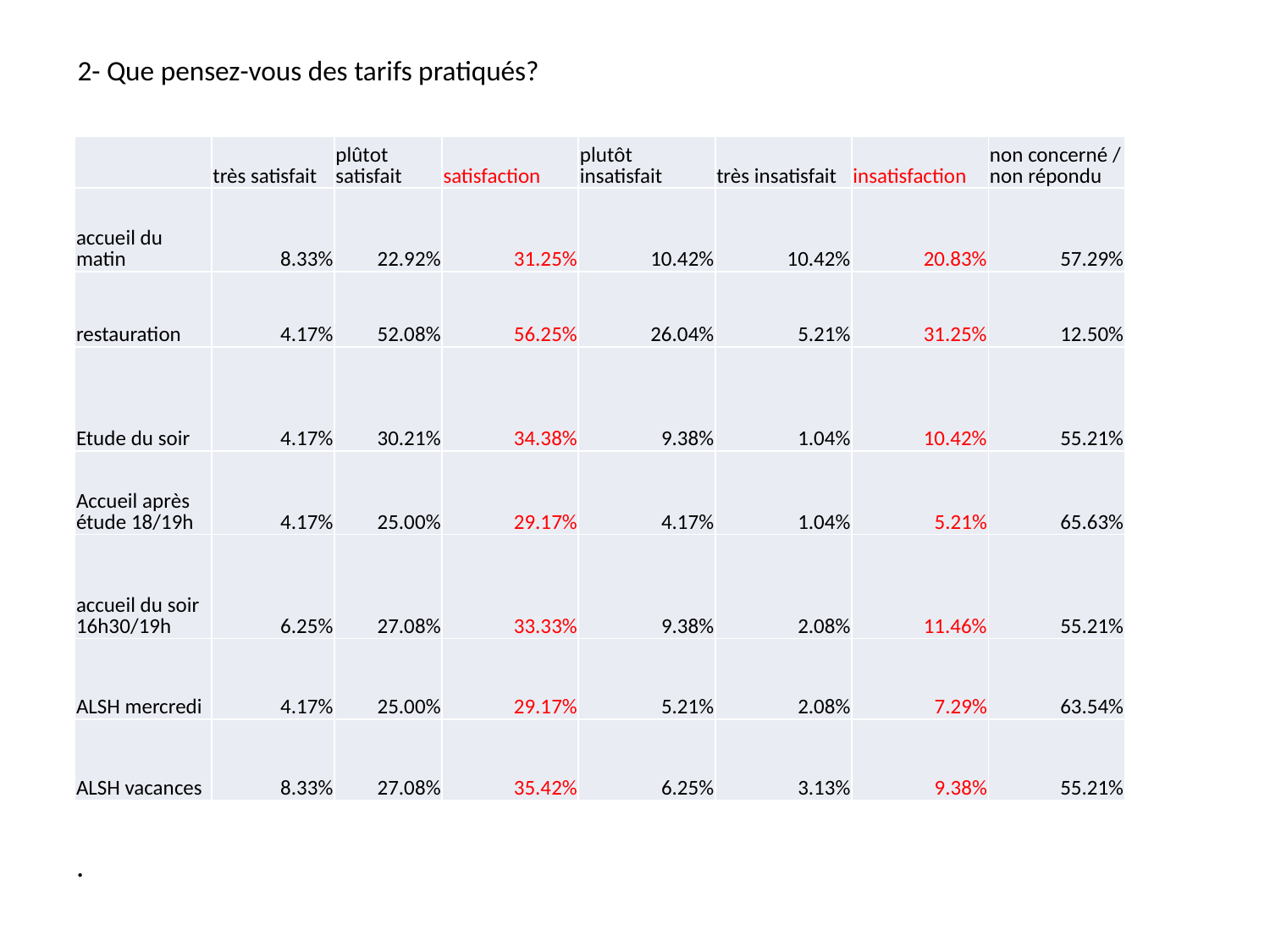

# 2- Que pensez-vous des tarifs pratiqués?
|  | très satisfait | plûtot satisfait | satisfaction | plutôt insatisfait | très insatisfait | insatisfaction | non concerné / non répondu |
| --- | --- | --- | --- | --- | --- | --- | --- |
| accueil du matin | 8.33% | 22.92% | 31.25% | 10.42% | 10.42% | 20.83% | 57.29% |
| restauration | 4.17% | 52.08% | 56.25% | 26.04% | 5.21% | 31.25% | 12.50% |
| Etude du soir | 4.17% | 30.21% | 34.38% | 9.38% | 1.04% | 10.42% | 55.21% |
| Accueil après étude 18/19h | 4.17% | 25.00% | 29.17% | 4.17% | 1.04% | 5.21% | 65.63% |
| accueil du soir 16h30/19h | 6.25% | 27.08% | 33.33% | 9.38% | 2.08% | 11.46% | 55.21% |
| ALSH mercredi | 4.17% | 25.00% | 29.17% | 5.21% | 2.08% | 7.29% | 63.54% |
| ALSH vacances | 8.33% | 27.08% | 35.42% | 6.25% | 3.13% | 9.38% | 55.21% |
.